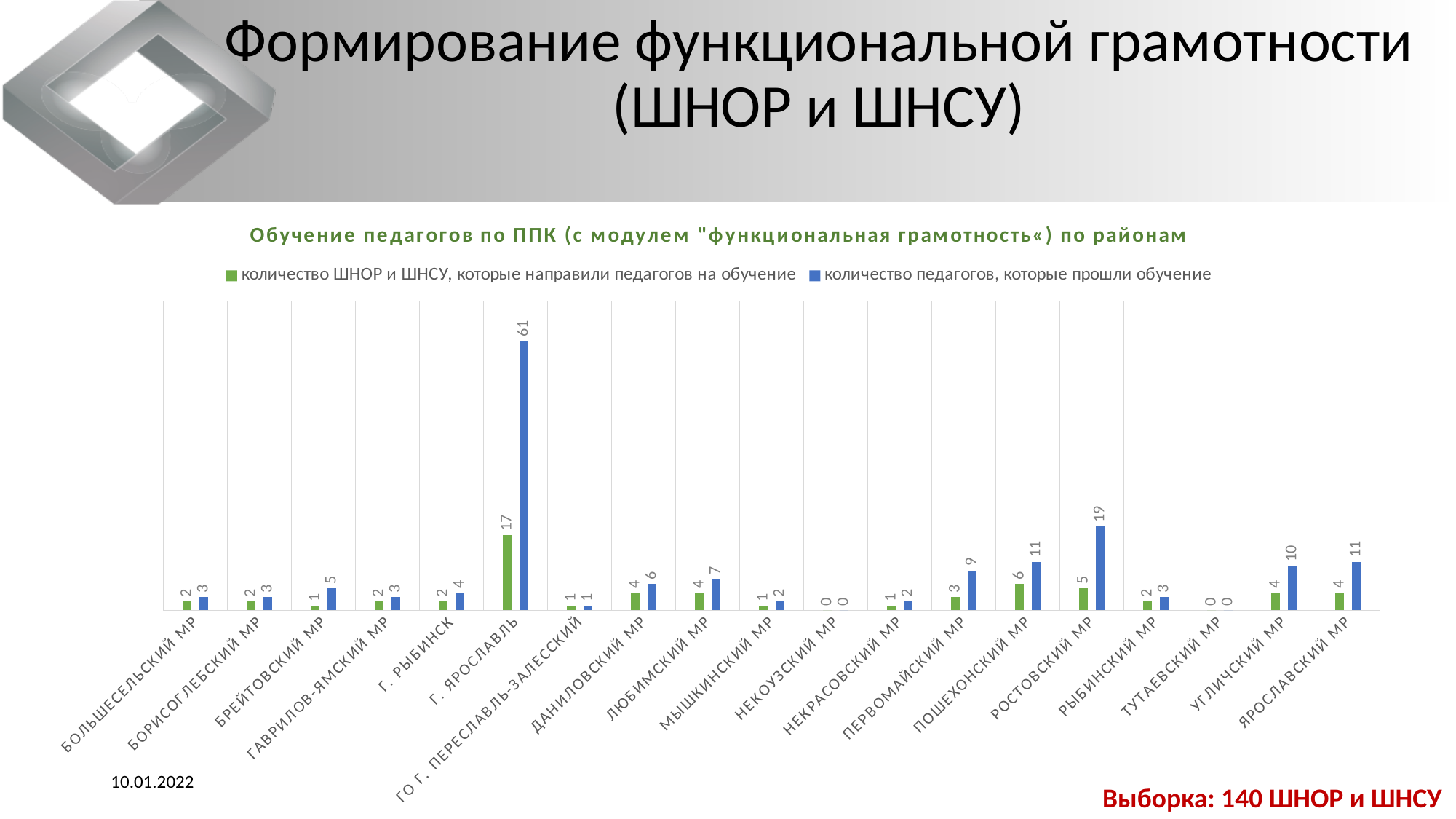

Формирование функциональной грамотности
(ШНОР и ШНСУ)

### Chart: Обучение педагогов по ППК (с модулем "функциональная грамотность«) по районам

| Category | количество ШНОР и ШНСУ, которые направили педагогов на обучение | количество педагогов, которые прошли обучение |
|---|---|---|
| БОЛЬШЕСЕЛЬСКИЙ МР | 2.0 | 3.0 |
| БОРИСОГЛЕБСКИЙ МР | 2.0 | 3.0 |
| БРЕЙТОВСКИЙ МР | 1.0 | 5.0 |
| ГАВРИЛОВ-ЯМСКИЙ МР | 2.0 | 3.0 |
| Г. РЫБИНСК | 2.0 | 4.0 |
| Г. ЯРОСЛАВЛЬ | 17.0 | 61.0 |
| ГО Г. ПЕРЕСЛАВЛЬ-ЗАЛЕССКИЙ | 1.0 | 1.0 |
| ДАНИЛОВСКИЙ МР | 4.0 | 6.0 |
| ЛЮБИМСКИЙ МР | 4.0 | 7.0 |
| МЫШКИНСКИЙ МР | 1.0 | 2.0 |
| НЕКОУЗСКИЙ МР | 0.0 | 0.0 |
| НЕКРАСОВСКИЙ МР | 1.0 | 2.0 |
| ПЕРВОМАЙСКИЙ МР | 3.0 | 9.0 |
| ПОШЕХОНСКИЙ МР | 6.0 | 11.0 |
| РОСТОВСКИЙ МР | 5.0 | 19.0 |
| РЫБИНСКИЙ МР | 2.0 | 3.0 |
| ТУТАЕВСКИЙ МР | 0.0 | 0.0 |
| УГЛИЧСКИЙ МР | 4.0 | 10.0 |
| ЯРОСЛАВСКИЙ МР | 4.0 | 11.0 |
10.01.2022
Выборка: 140 ШНОР и ШНСУ